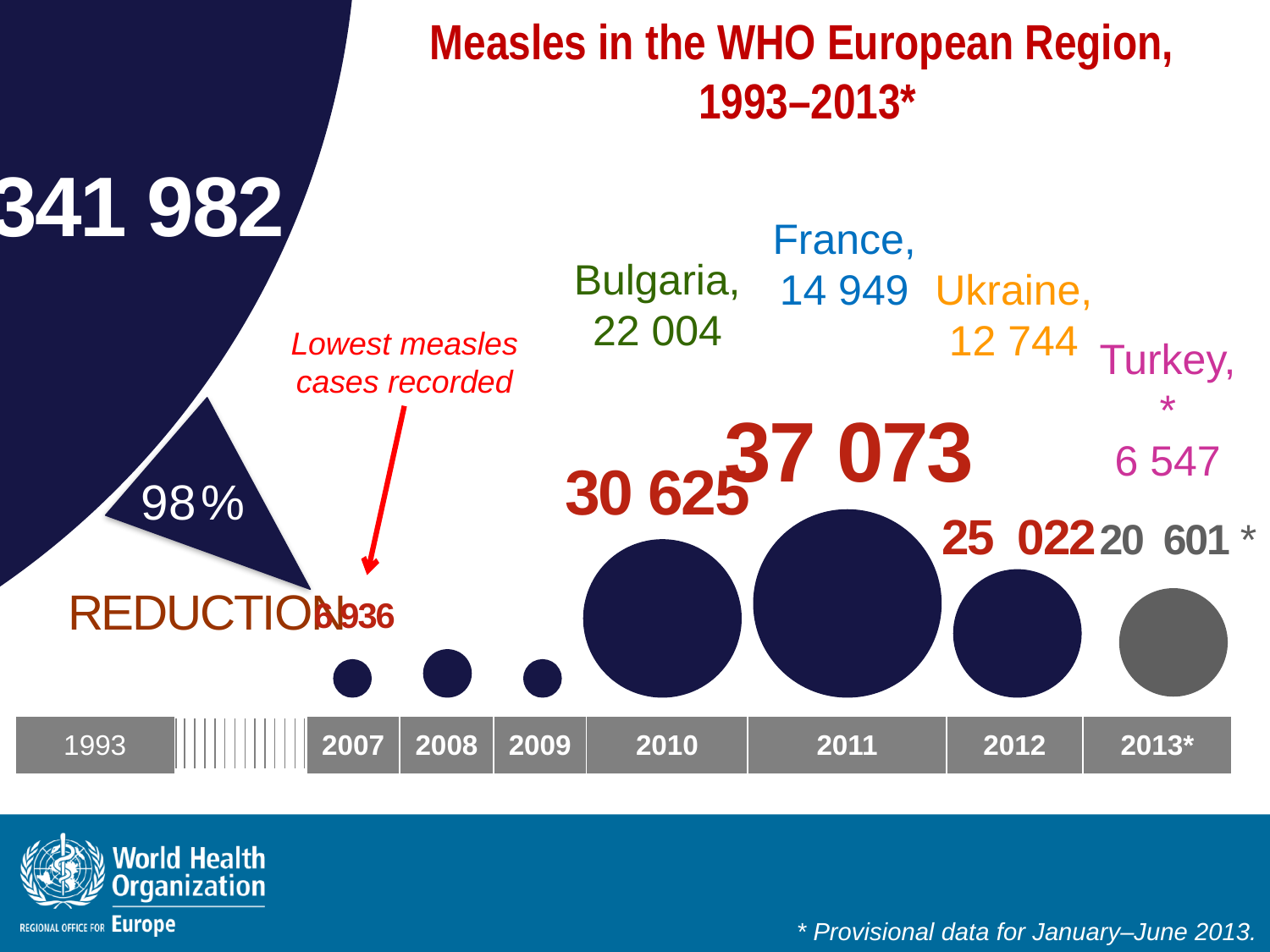

Measles in the WHO European Region,
1993–2013*
341 982
France,
14 949

Bulgaria,
22 004

Ukraine,
12 744

Lowest measles cases recorded
Turkey,*
6 547

37 073

30 625
98 %

REDUCTION
25  022
20  601 *

6 936

| 1993 |  | 2007 | 2008 | 2009 | 2010 | 2011 | 2012 | 2013\* |
| --- | --- | --- | --- | --- | --- | --- | --- | --- |
* Provisional data for January–June 2013.